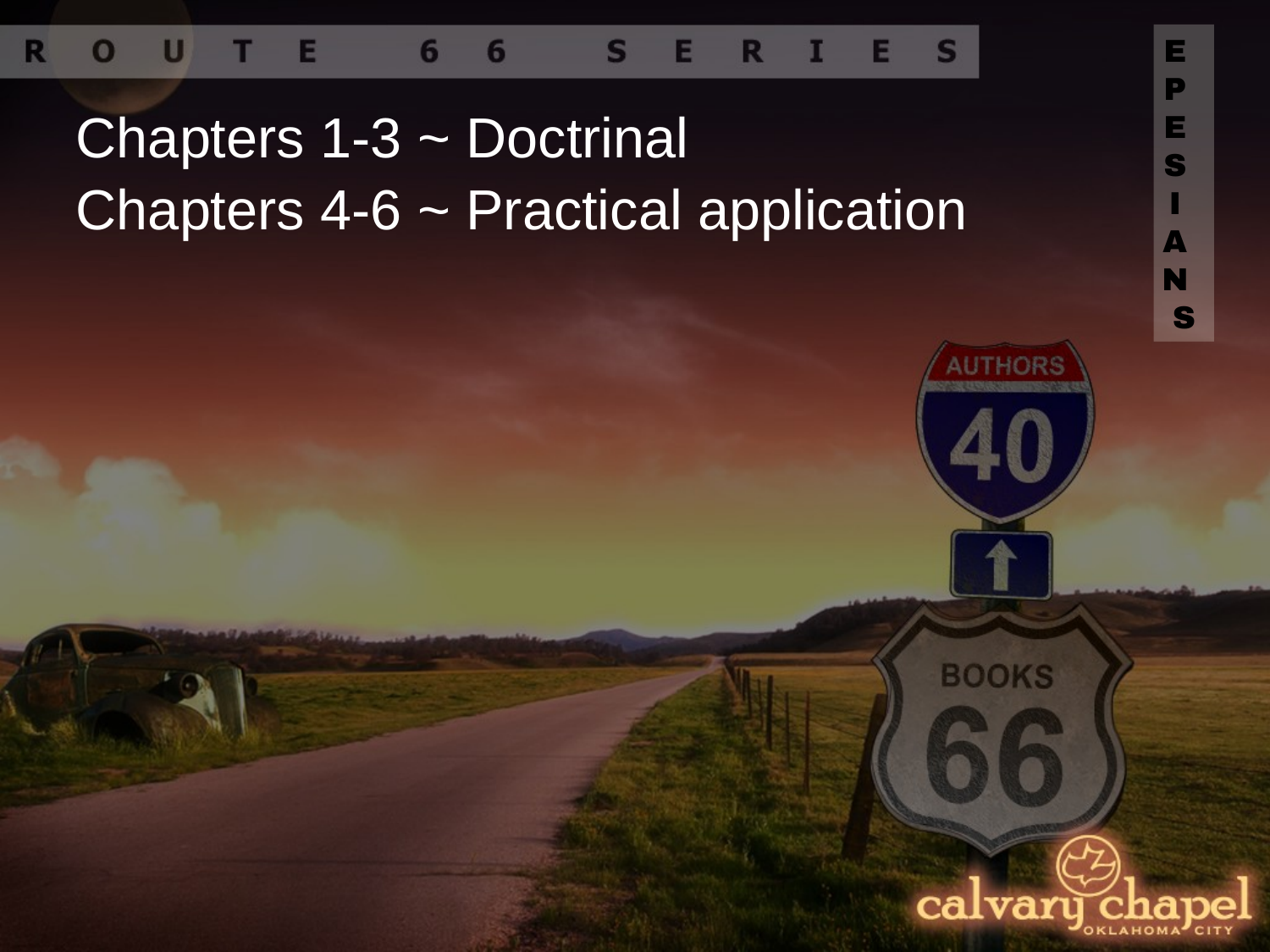

EPESIANS
Chapters 1-3 ~ Doctrinal
Chapters 4-6 ~ Practical application